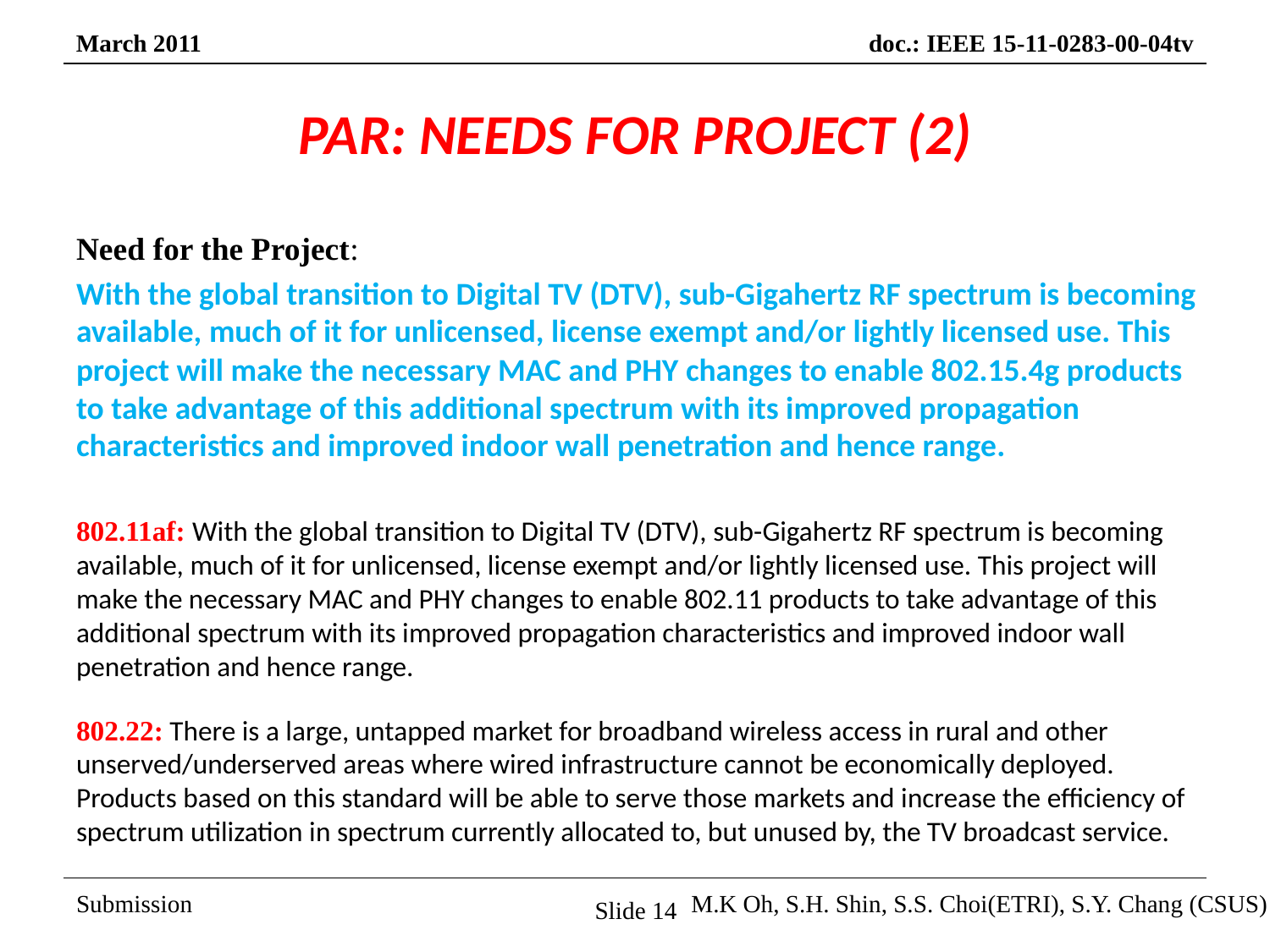

# PAR: NEEDS FOR PROJECT (2)
Need for the Project:
With the global transition to Digital TV (DTV), sub-Gigahertz RF spectrum is becoming available, much of it for unlicensed, license exempt and/or lightly licensed use. This project will make the necessary MAC and PHY changes to enable 802.15.4g products to take advantage of this additional spectrum with its improved propagation characteristics and improved indoor wall penetration and hence range.

802.11af: With the global transition to Digital TV (DTV), sub-Gigahertz RF spectrum is becoming available, much of it for unlicensed, license exempt and/or lightly licensed use. This project will make the necessary MAC and PHY changes to enable 802.11 products to take advantage of this additional spectrum with its improved propagation characteristics and improved indoor wall penetration and hence range.

802.22: There is a large, untapped market for broadband wireless access in rural and other unserved/underserved areas where wired infrastructure cannot be economically deployed. Products based on this standard will be able to serve those markets and increase the efficiency of spectrum utilization in spectrum currently allocated to, but unused by, the TV broadcast service.
Slide 14